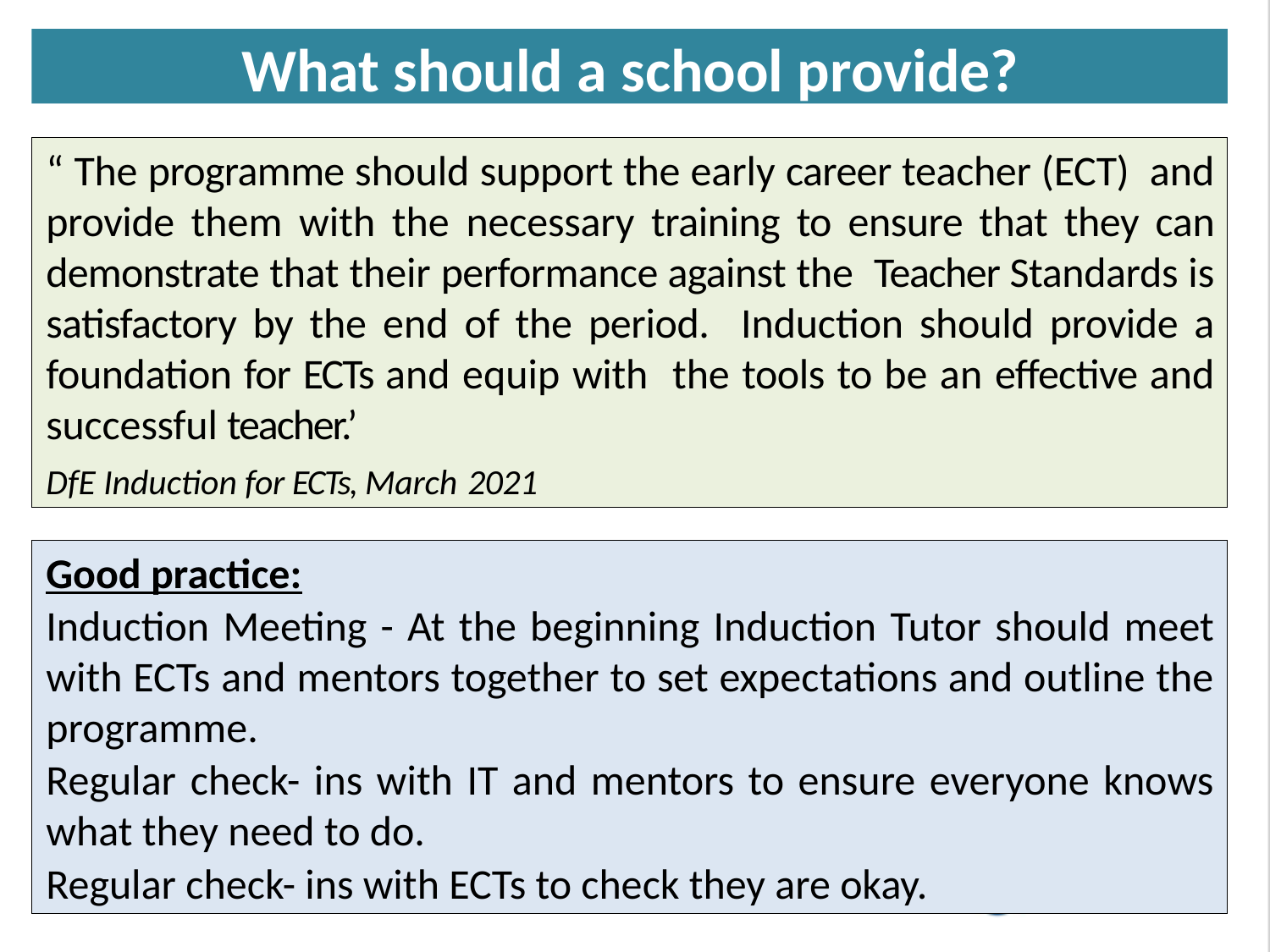

What should a school provide?
“ The programme should support the early career teacher (ECT)  and provide them with the necessary training to ensure that they can demonstrate that their performance against the  Teacher Standards is satisfactory by the end of the period.  Induction should provide a foundation for ECTs and equip with  the tools to be an effective and successful teacher.’
DfE Induction for ECTs, March 2021
Good practice:
Induction Meeting - At the beginning Induction Tutor should meet with ECTs and mentors together to set expectations and outline the programme.
Regular check- ins with IT and mentors to ensure everyone knows what they need to do.
Regular check- ins with ECTs to check they are okay.